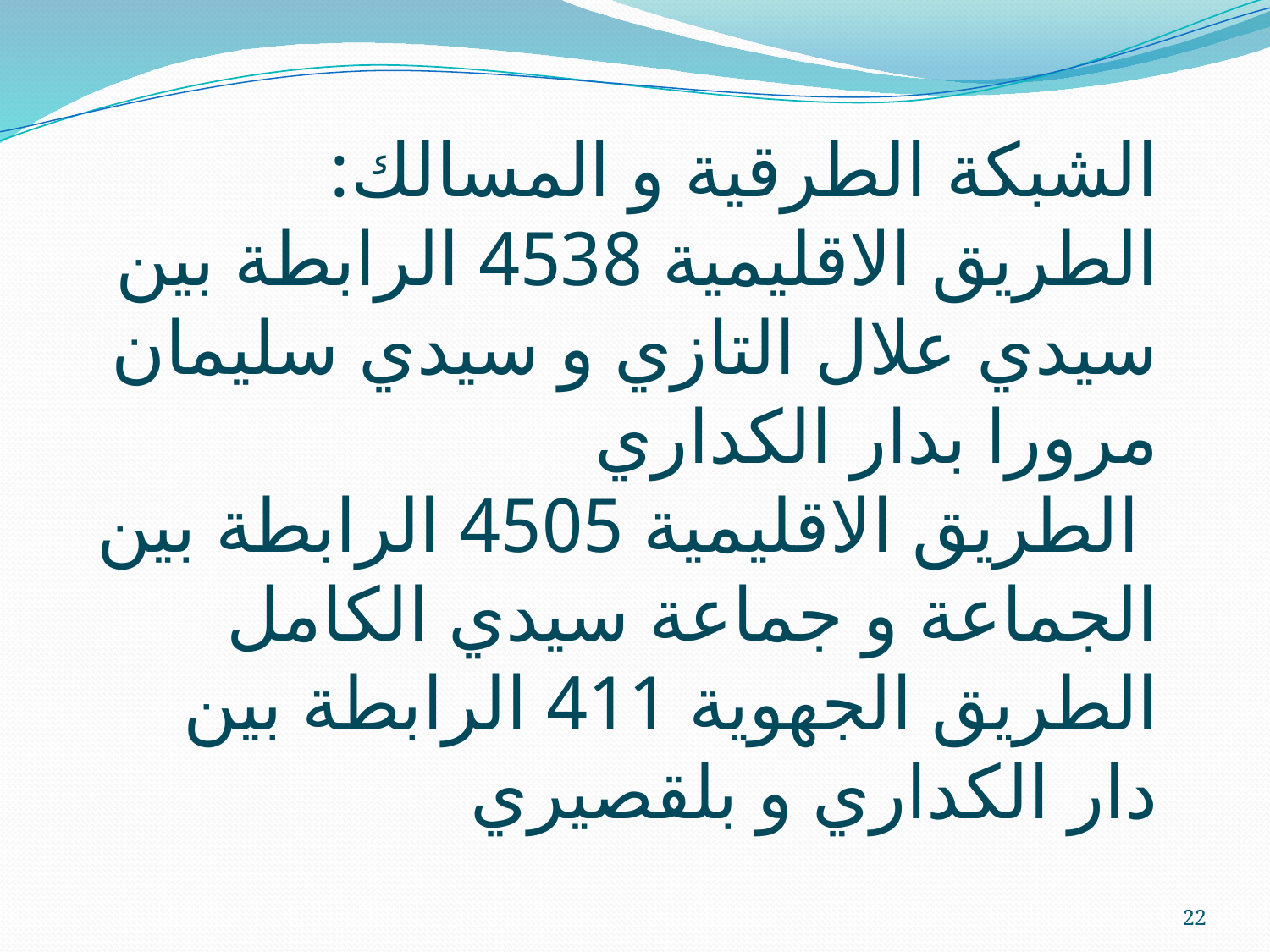

# الشبكة الطرقية و المسالك: الطريق الاقليمية 4538 الرابطة بين سيدي علال التازي و سيدي سليمان مرورا بدار الكداري الطريق الاقليمية 4505 الرابطة بين الجماعة و جماعة سيدي الكامل الطريق الجهوية 411 الرابطة بين دار الكداري و بلقصيري
22